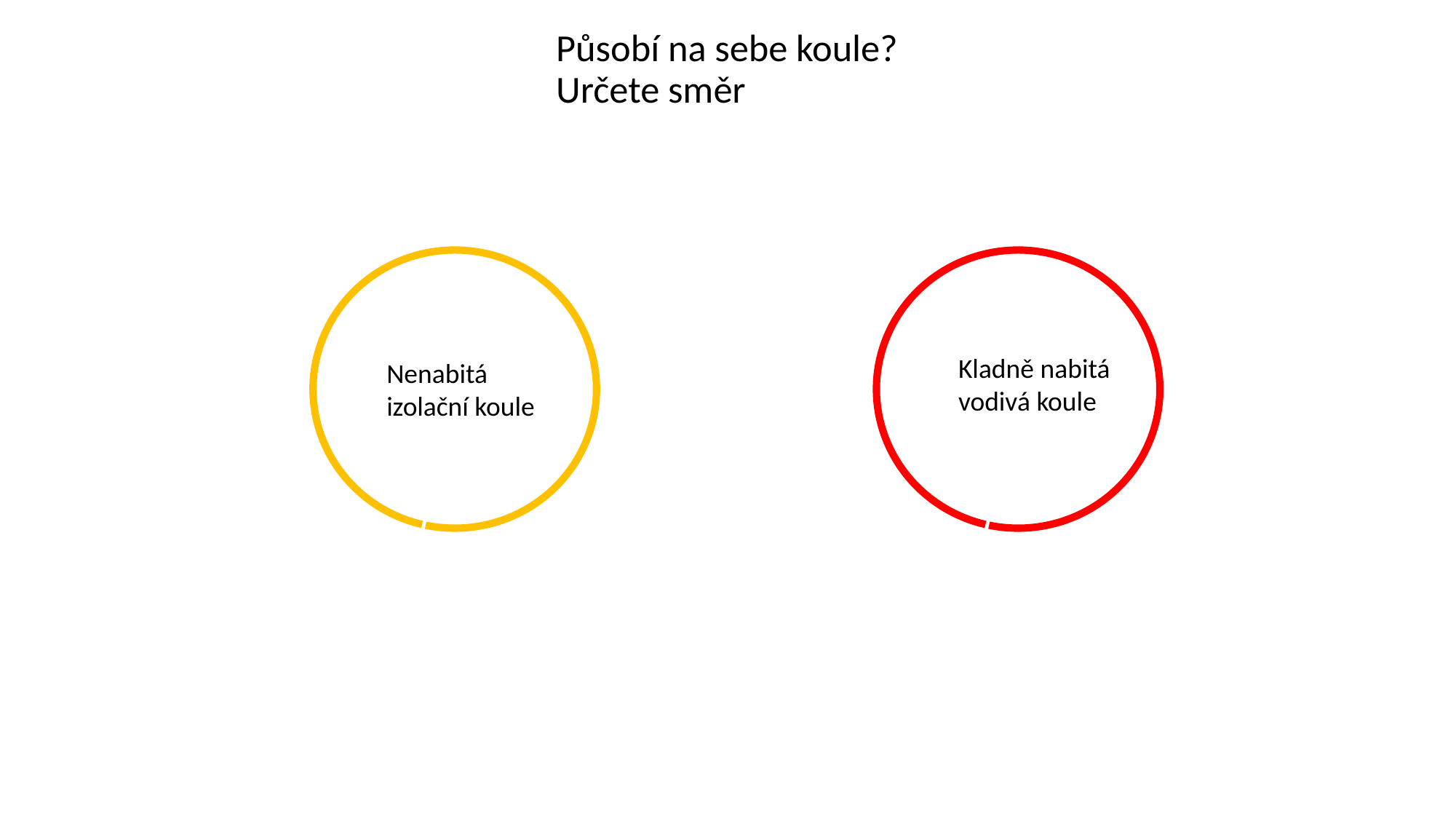

Působí na sebe koule?
Určete směr

Kladně nabitá vodivá koule
Nenabitá izolační koule